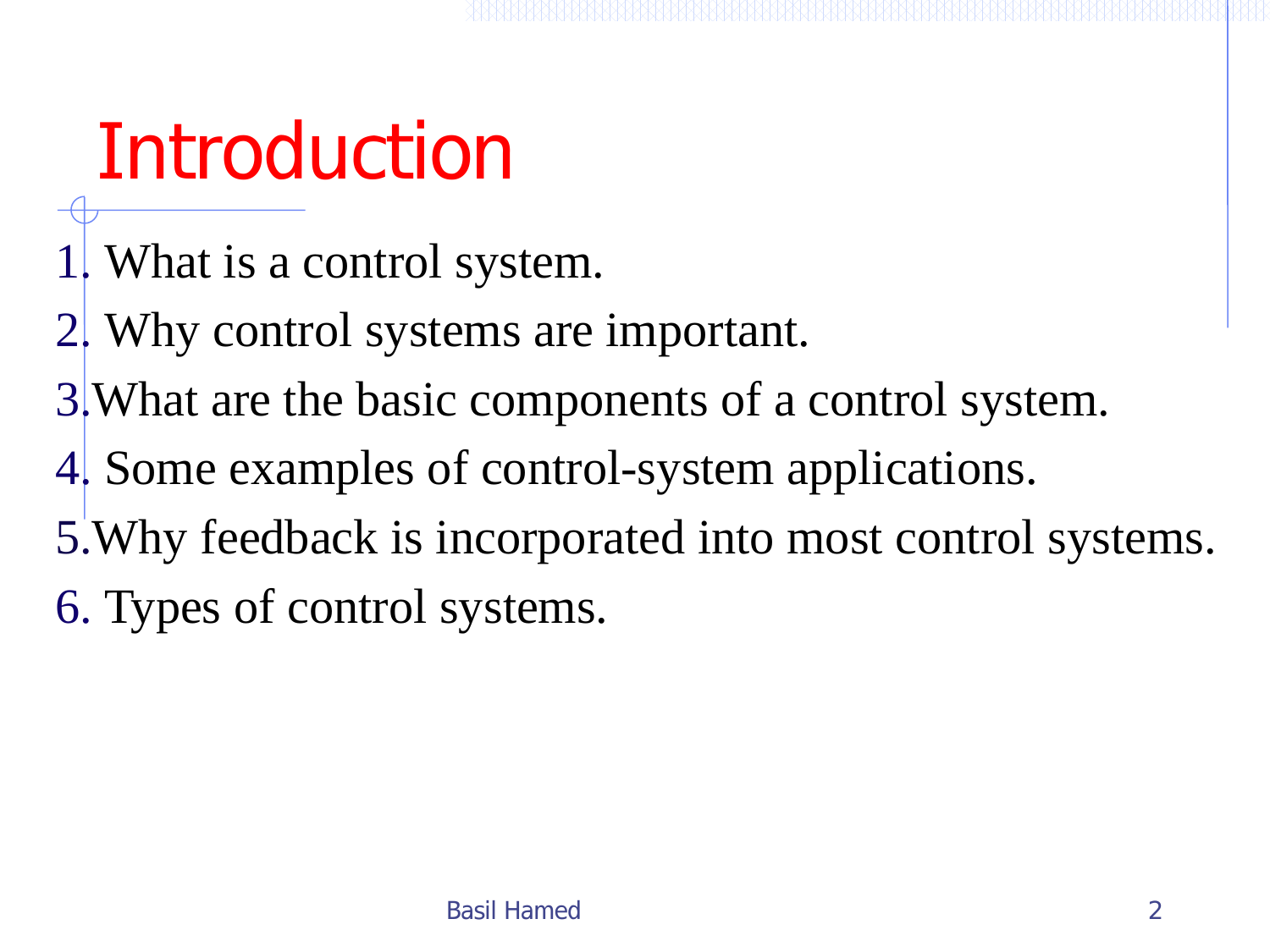

# Introduction
1. What is a control system.
2. Why control systems are important.
3.What are the basic components of a control system.
4. Some examples of control-system applications.
5.Why feedback is incorporated into most control systems.
6. Types of control systems.

Basil Hamed
2